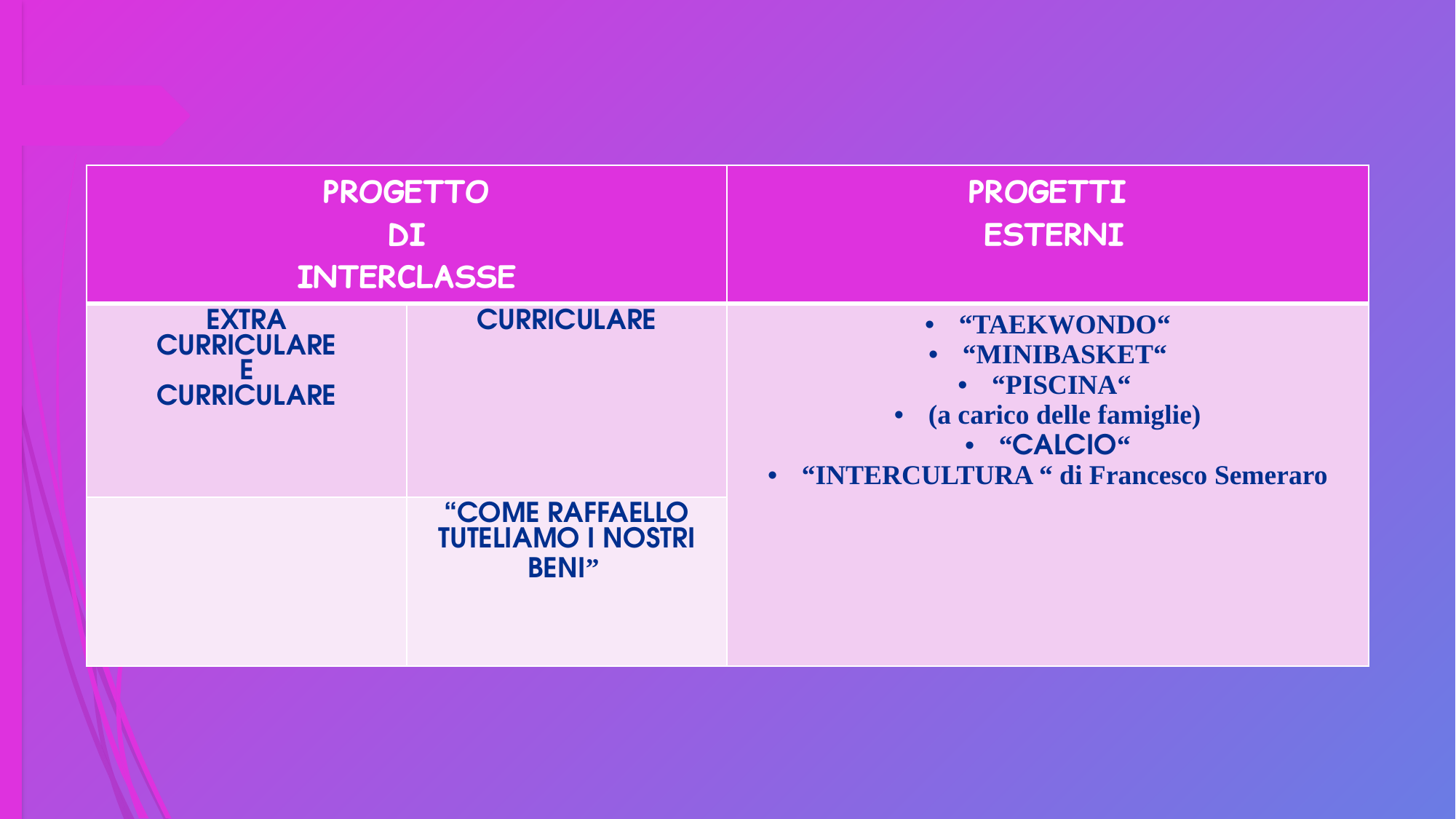

| PROGETTO DI INTERCLASSE |  | PROGETTI ESTERNI |
| --- | --- | --- |
| EXTRA CURRICULARE E CURRICULARE | CURRICULARE | “TAEKWONDO“ “MINIBASKET“ “PISCINA“ (a carico delle famiglie) “CALCIO“ “INTERCULTURA “ di Francesco Semeraro |
|  | “COME RAFFAELLO TUTELIAMO I NOSTRI BENI” |  |